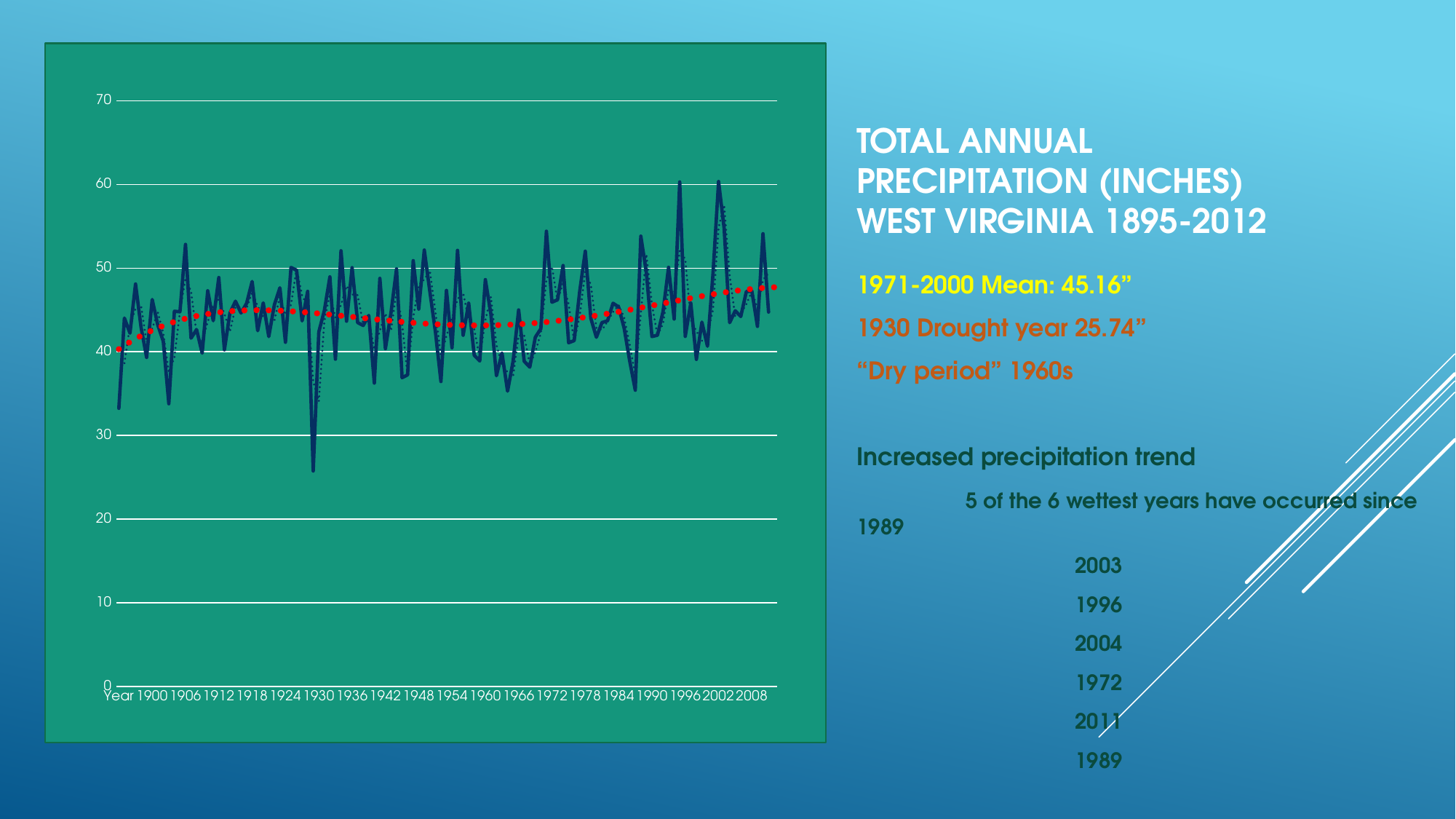

[unsupported chart]

# Total Annual precipitation (inches) west Virginia 1895-2012
1971-2000 Mean: 45.16”
1930 Drought year 25.74”
“Dry period” 1960s

Increased precipitation trend
	5 of the 6 wettest years have occurred since 1989
		2003
		1996
		2004
		1972
		2011
		1989